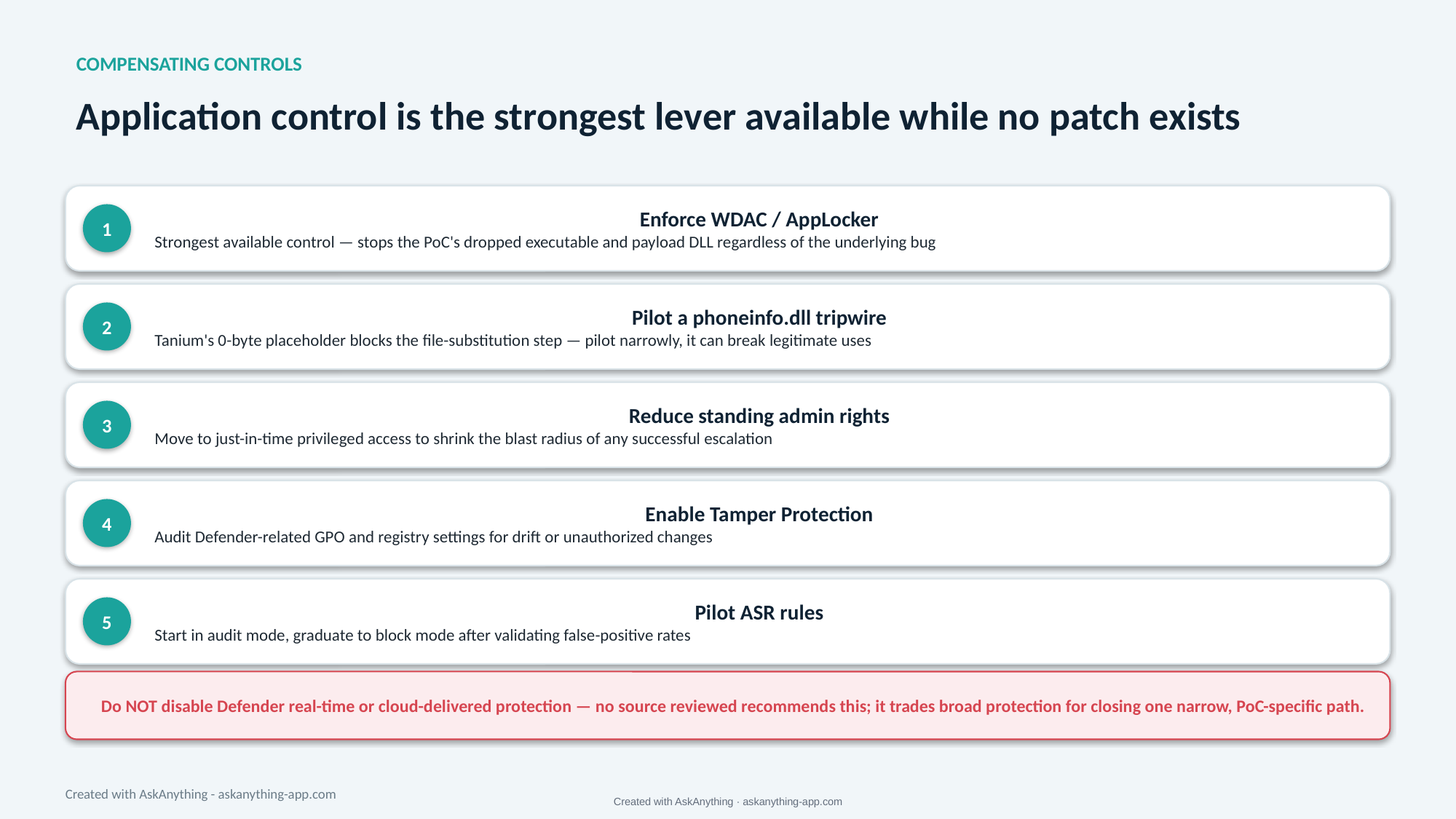

COMPENSATING CONTROLS
Application control is the strongest lever available while no patch exists
Enforce WDAC / AppLocker
Strongest available control — stops the PoC's dropped executable and payload DLL regardless of the underlying bug
1
Pilot a phoneinfo.dll tripwire
Tanium's 0-byte placeholder blocks the file-substitution step — pilot narrowly, it can break legitimate uses
2
Reduce standing admin rights
Move to just-in-time privileged access to shrink the blast radius of any successful escalation
3
Enable Tamper Protection
Audit Defender-related GPO and registry settings for drift or unauthorized changes
4
Pilot ASR rules
Start in audit mode, graduate to block mode after validating false-positive rates
5
Do NOT disable Defender real-time or cloud-delivered protection — no source reviewed recommends this; it trades broad protection for closing one narrow, PoC-specific path.
Created with AskAnything - askanything-app.com
Created with AskAnything · askanything-app.com